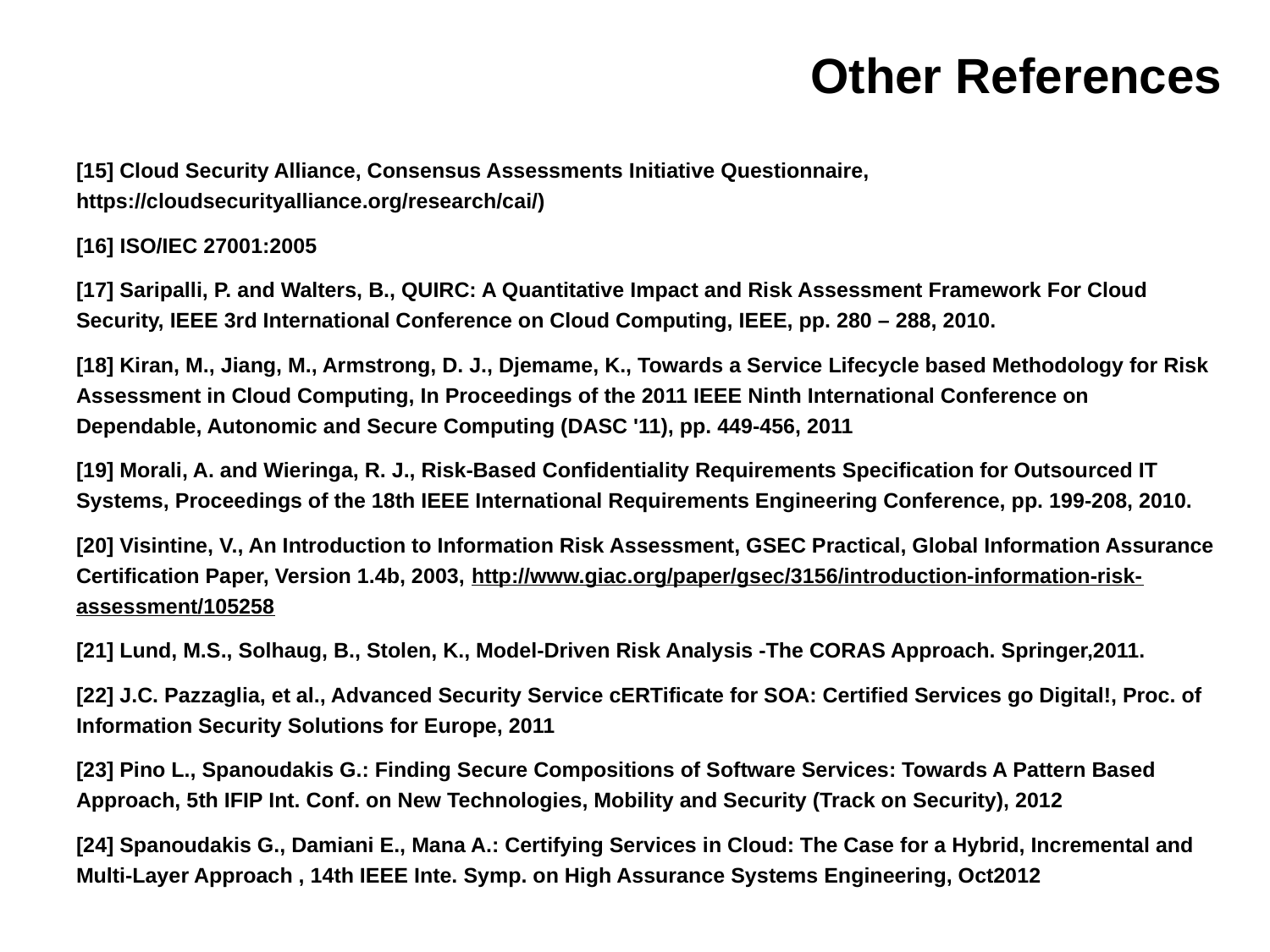

# Other References
[15] Cloud Security Alliance, Consensus Assessments Initiative Questionnaire, https://cloudsecurityalliance.org/research/cai/)
[16] ISO/IEC 27001:2005
[17] Saripalli, P. and Walters, B., QUIRC: A Quantitative Impact and Risk Assessment Framework For Cloud Security, IEEE 3rd International Conference on Cloud Computing, IEEE, pp. 280 – 288, 2010.
[18] Kiran, M., Jiang, M., Armstrong, D. J., Djemame, K., Towards a Service Lifecycle based Methodology for Risk Assessment in Cloud Computing, In Proceedings of the 2011 IEEE Ninth International Conference on Dependable, Autonomic and Secure Computing (DASC '11), pp. 449-456, 2011
[19] Morali, A. and Wieringa, R. J., Risk-Based Confidentiality Requirements Specification for Outsourced IT Systems, Proceedings of the 18th IEEE International Requirements Engineering Conference, pp. 199-208, 2010.
[20] Visintine, V., An Introduction to Information Risk Assessment, GSEC Practical, Global Information Assurance Certification Paper, Version 1.4b, 2003, http://www.giac.org/paper/gsec/3156/introduction-information-risk-assessment/105258
[21] Lund, M.S., Solhaug, B., Stolen, K., Model-Driven Risk Analysis -The CORAS Approach. Springer,2011.
[22] J.C. Pazzaglia, et al., Advanced Security Service cERTificate for SOA: Certified Services go Digital!, Proc. of Information Security Solutions for Europe, 2011
[23] Pino L., Spanoudakis G.: Finding Secure Compositions of Software Services: Towards A Pattern Based Approach, 5th IFIP Int. Conf. on New Technologies, Mobility and Security (Track on Security), 2012
[24] Spanoudakis G., Damiani E., Mana A.: Certifying Services in Cloud: The Case for a Hybrid, Incremental and Multi-Layer Approach , 14th IEEE Inte. Symp. on High Assurance Systems Engineering, Oct2012